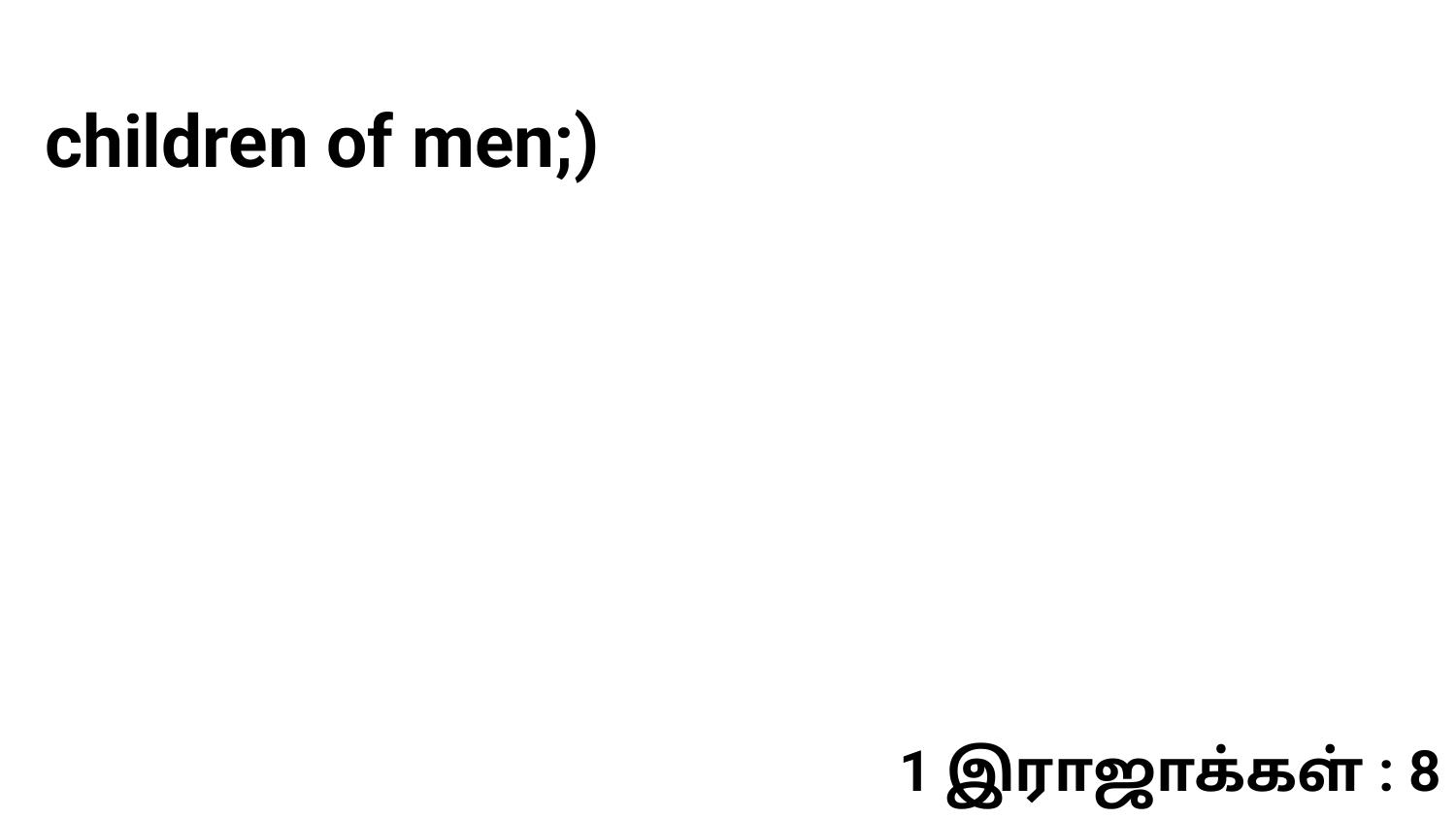

children of men;)
1 இராஜாக்கள் : 8